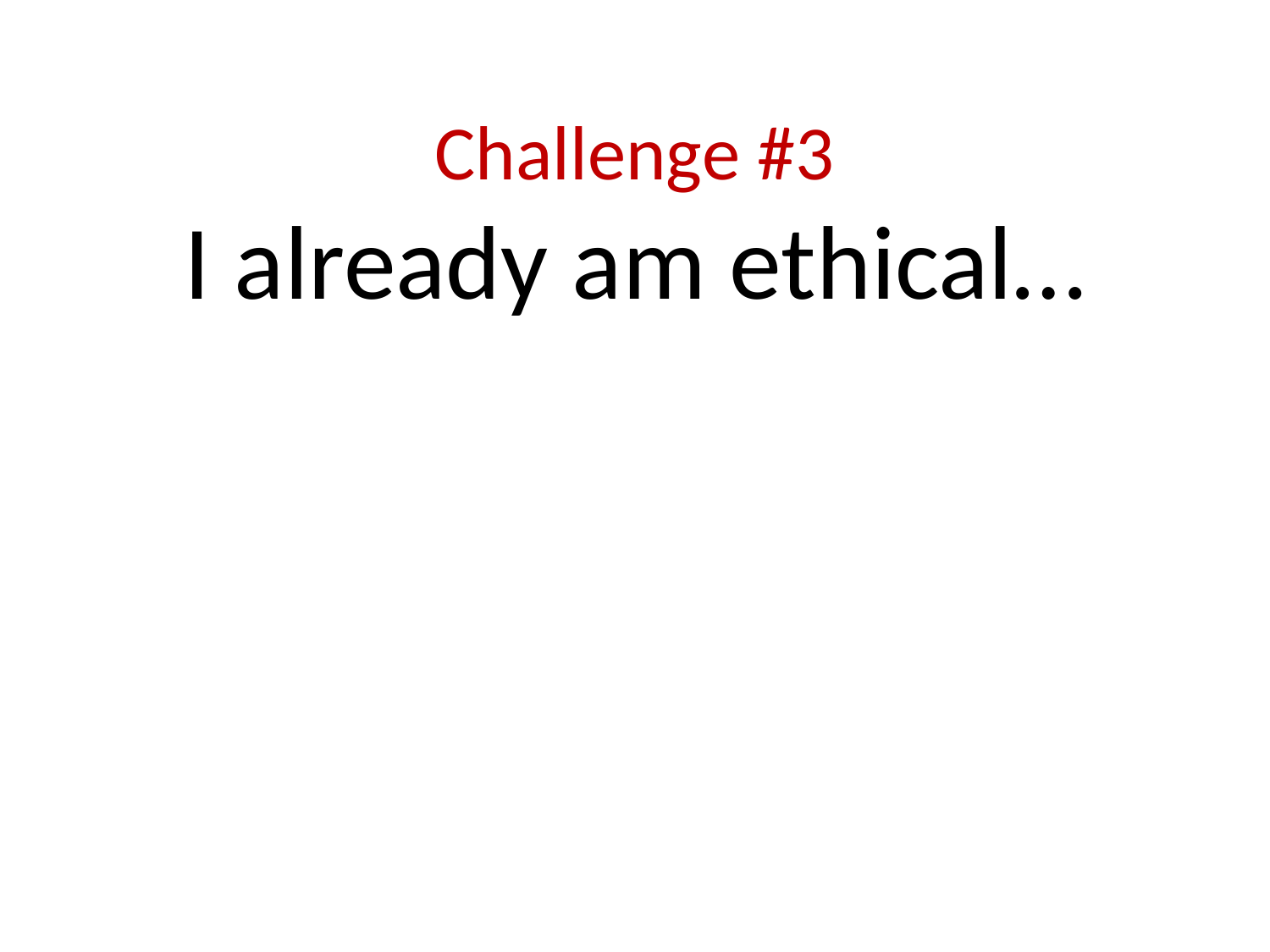

# Challenge #3 I already am ethical…